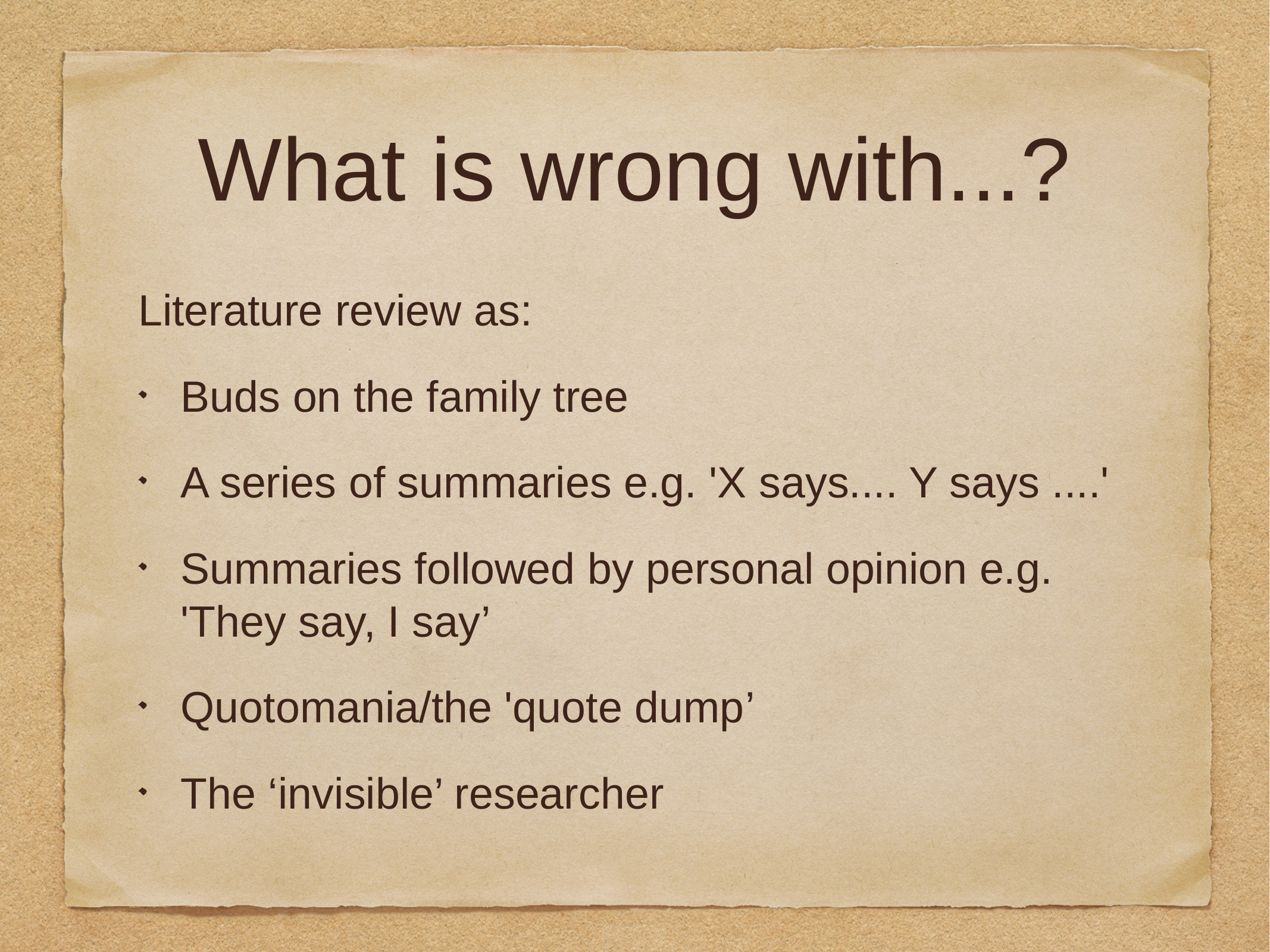

# What is wrong with...?
Literature review as:
Buds on the family tree
A series of summaries e.g. 'X says.... Y says ....'
Summaries followed by personal opinion e.g. 'They say, I say’
Quotomania/the 'quote dump’
The ‘invisible’ researcher